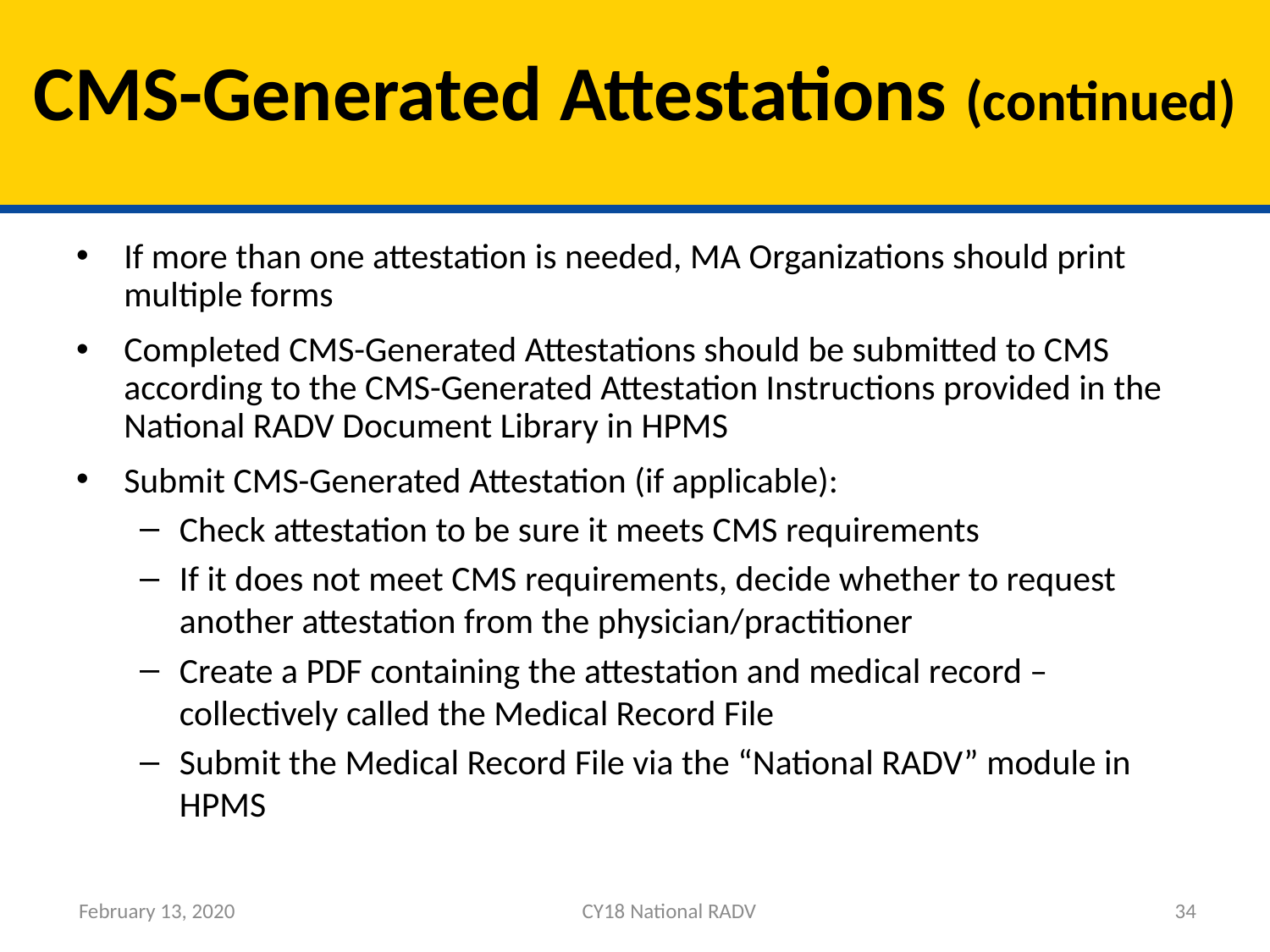

# CMS-Generated Attestations (continued)
If more than one attestation is needed, MA Organizations should print multiple forms
Completed CMS-Generated Attestations should be submitted to CMS according to the CMS-Generated Attestation Instructions provided in the National RADV Document Library in HPMS
Submit CMS-Generated Attestation (if applicable):
Check attestation to be sure it meets CMS requirements
If it does not meet CMS requirements, decide whether to request another attestation from the physician/practitioner
Create a PDF containing the attestation and medical record – collectively called the Medical Record File
Submit the Medical Record File via the “National RADV” module in HPMS